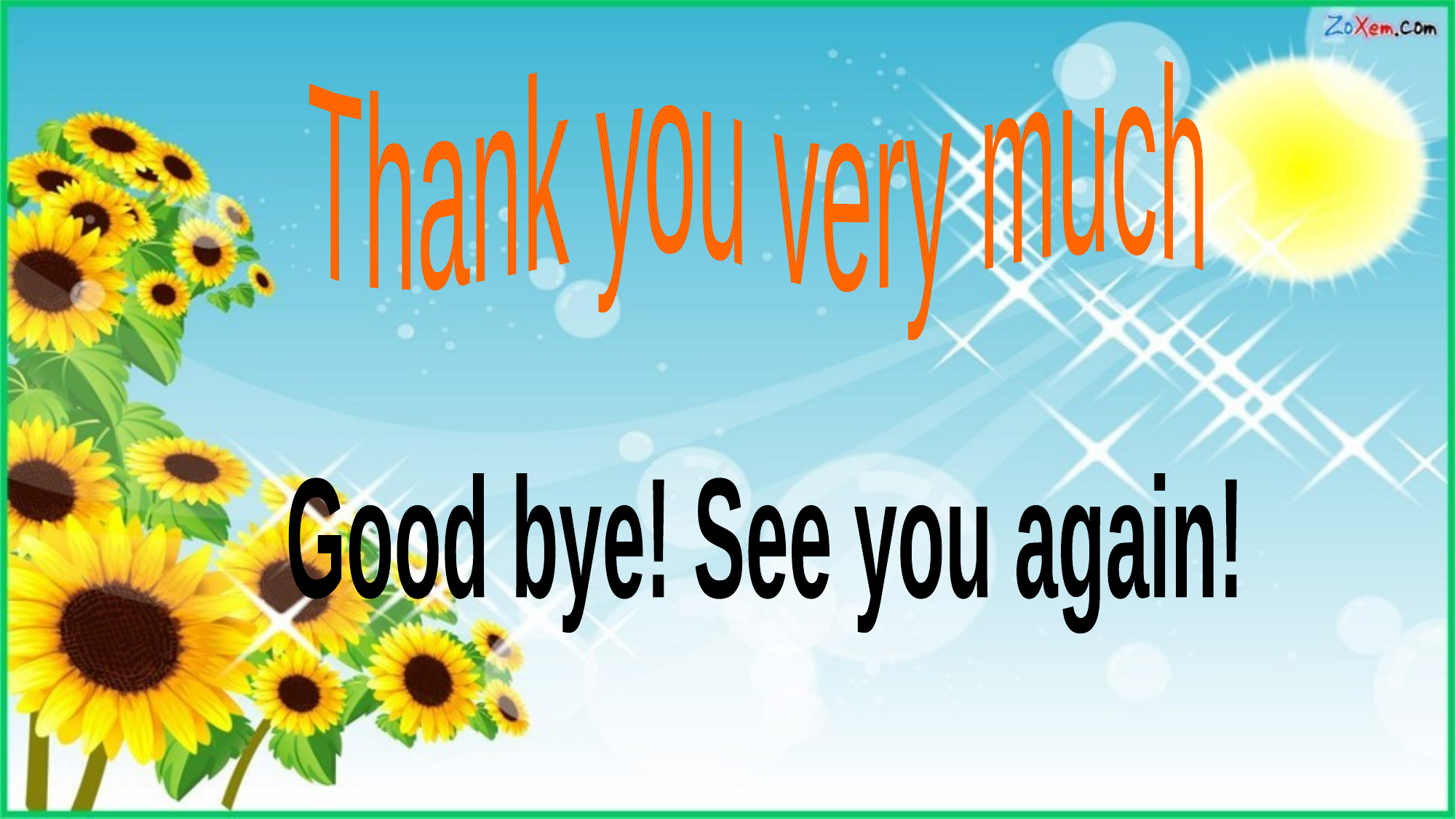

Thank you very much
Good bye! See you again!